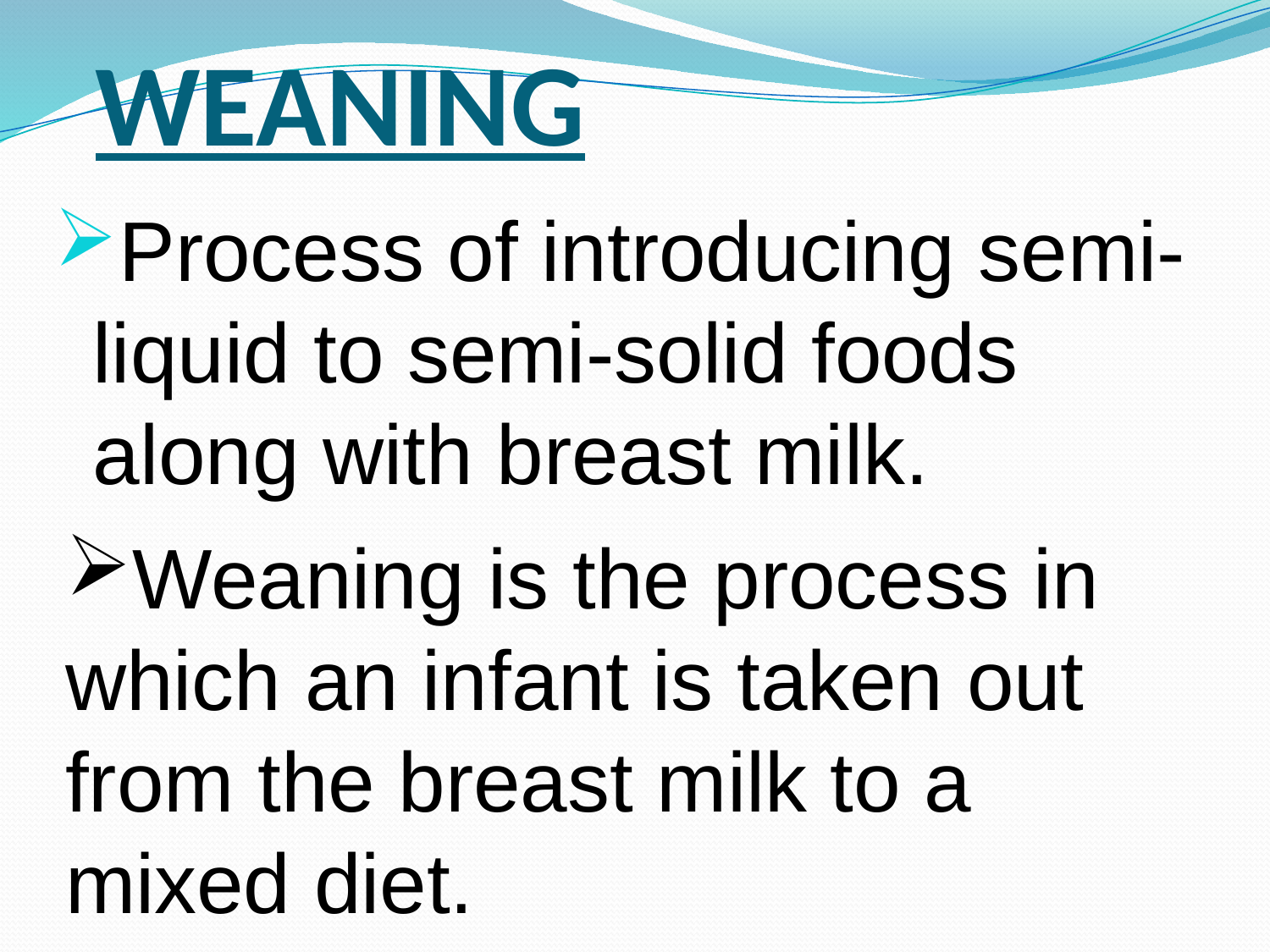

# WEANING
Process of introducing semi-liquid to semi-solid foods along with breast milk.
Weaning is the process in which an infant is taken out from the breast milk to a mixed diet.